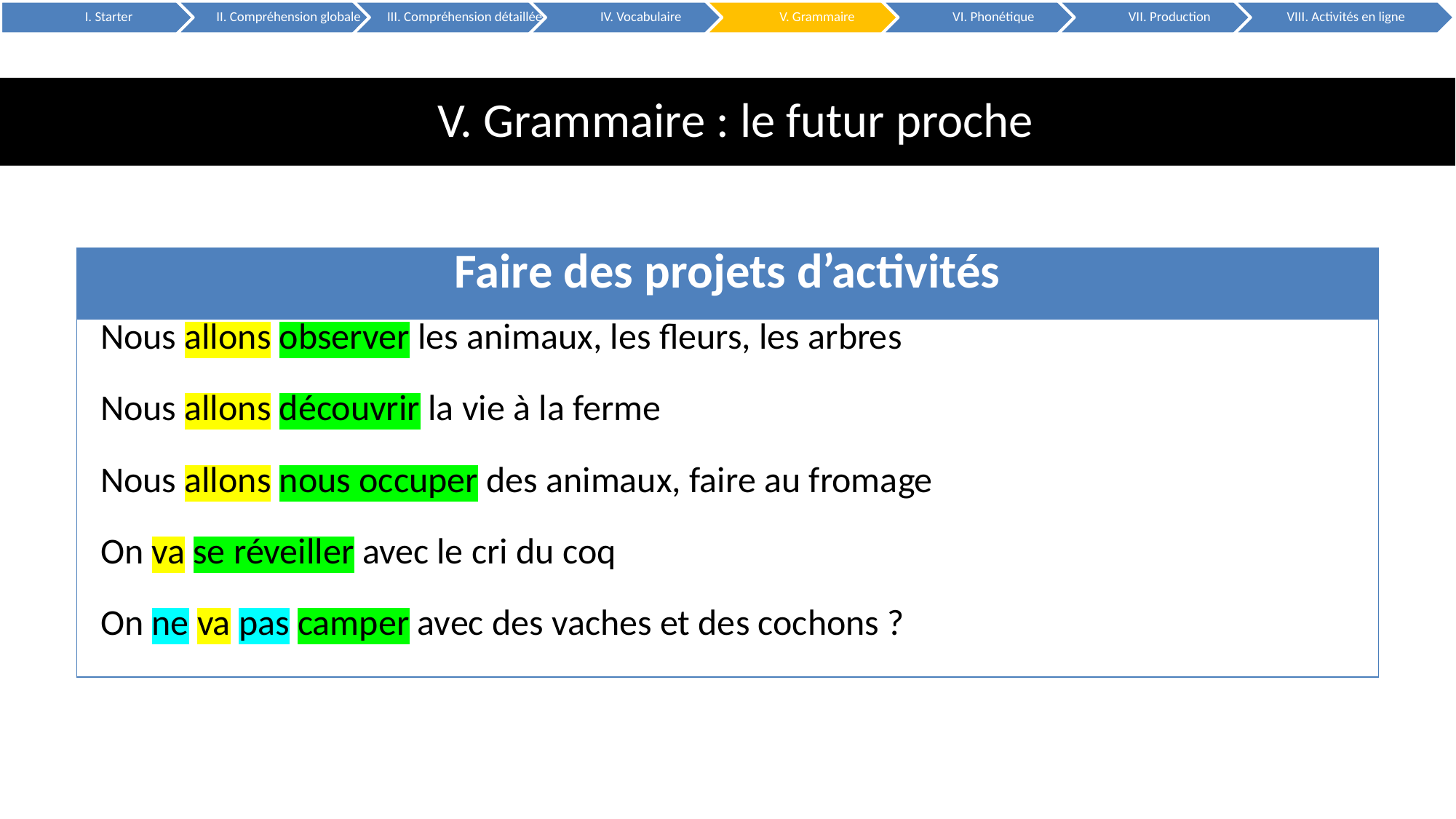

I. Starter
II. Compréhension globale
III. Compréhension détaillée
IV. Vocabulaire
V. Grammaire
VI. Phonétique
VII. Production
VIII. Activités en ligne
# V. Grammaire : le futur proche

| Faire des projets d’activités |
| --- |
| Nous allons observer les animaux, les fleurs, les arbres |
| Nous allons découvrir la vie à la ferme |
| Nous allons nous occuper des animaux, faire au fromage |
| On va se réveiller avec le cri du coq |
| On ne va pas camper avec des vaches et des cochons ? |